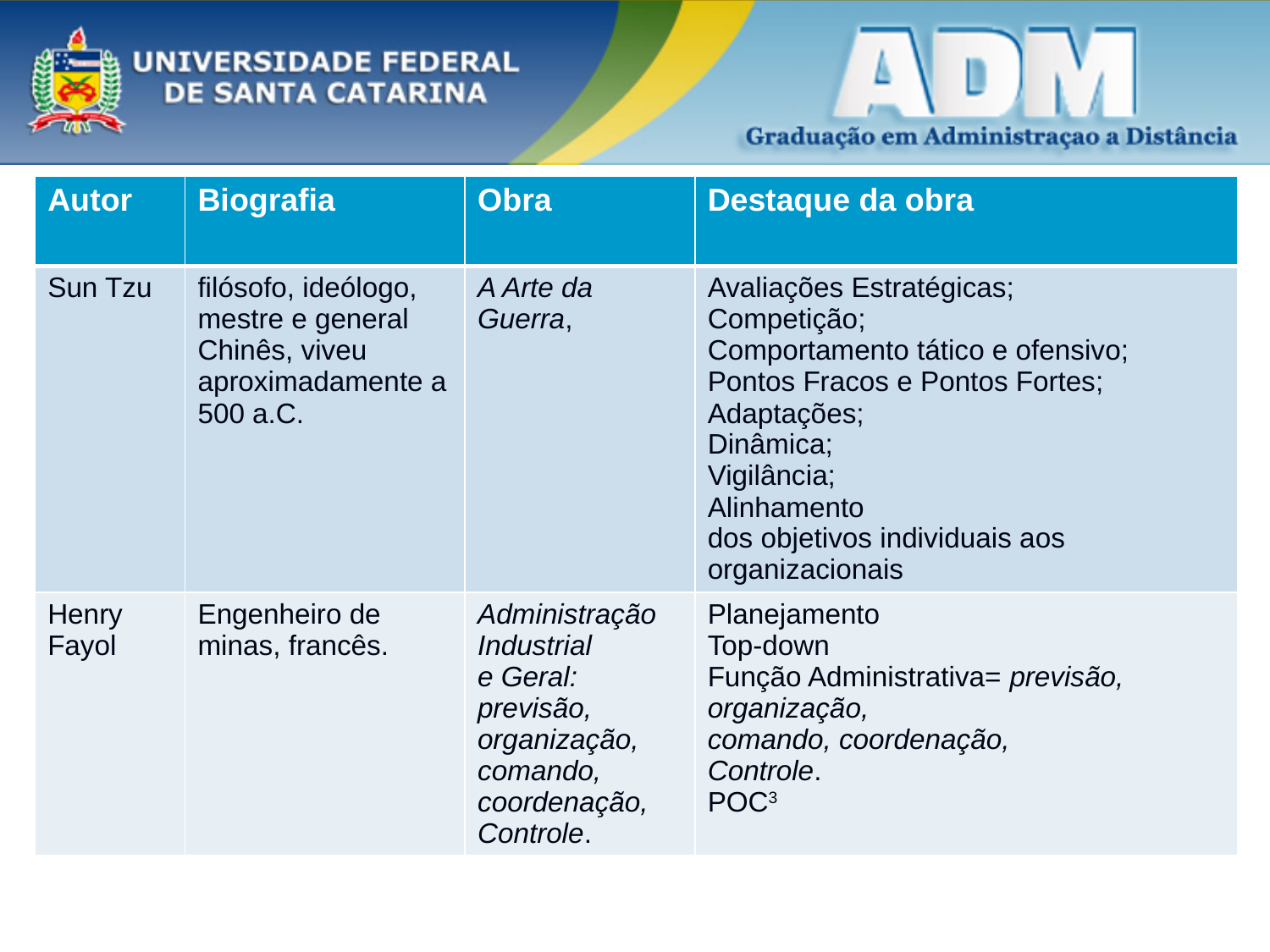

| Autor | Biografia | Obra | Destaque da obra |
| --- | --- | --- | --- |
| Sun Tzu | filósofo, ideólogo, mestre e general Chinês, viveu aproximadamente a 500 a.C. | A Arte da Guerra, | Avaliações Estratégicas; Competição; Comportamento tático e ofensivo; Pontos Fracos e Pontos Fortes; Adaptações; Dinâmica; Vigilância; Alinhamento dos objetivos individuais aos organizacionais |
| Henry Fayol | Engenheiro de minas, francês. | Administração Industrial e Geral: previsão, organização, comando, coordenação, Controle. | Planejamento Top-down Função Administrativa= previsão, organização, comando, coordenação, Controle. POC3 |
#